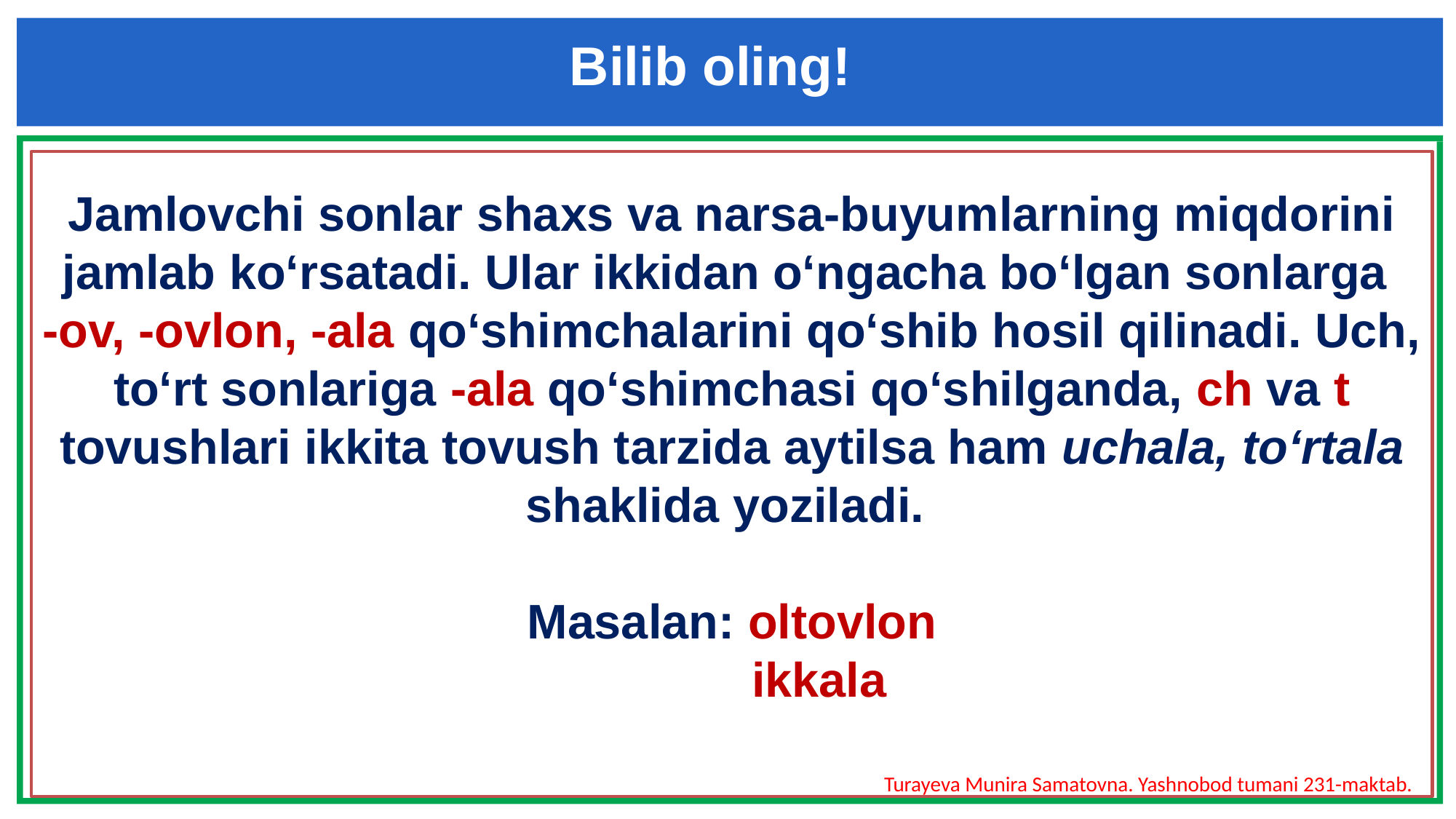

Bilib oling!

Jamlovchi sonlar shaxs va narsa-buyumlarning miqdorini jamlab ko‘rsatadi. Ular ikkidan o‘ngacha bo‘lgan sonlarga
-ov, -ovlon, -ala qo‘shimchalarini qo‘shib hosil qilinadi. Uch, to‘rt sonlariga -ala qo‘shimchasi qo‘shilganda, ch va t tovushlari ikkita tovush tarzida aytilsa ham uchala, to‘rtala shaklida yoziladi.

Masalan: oltovlon
             ikkala

Turayeva Munira Samatovna. Yashnobod tumani 231-maktab.